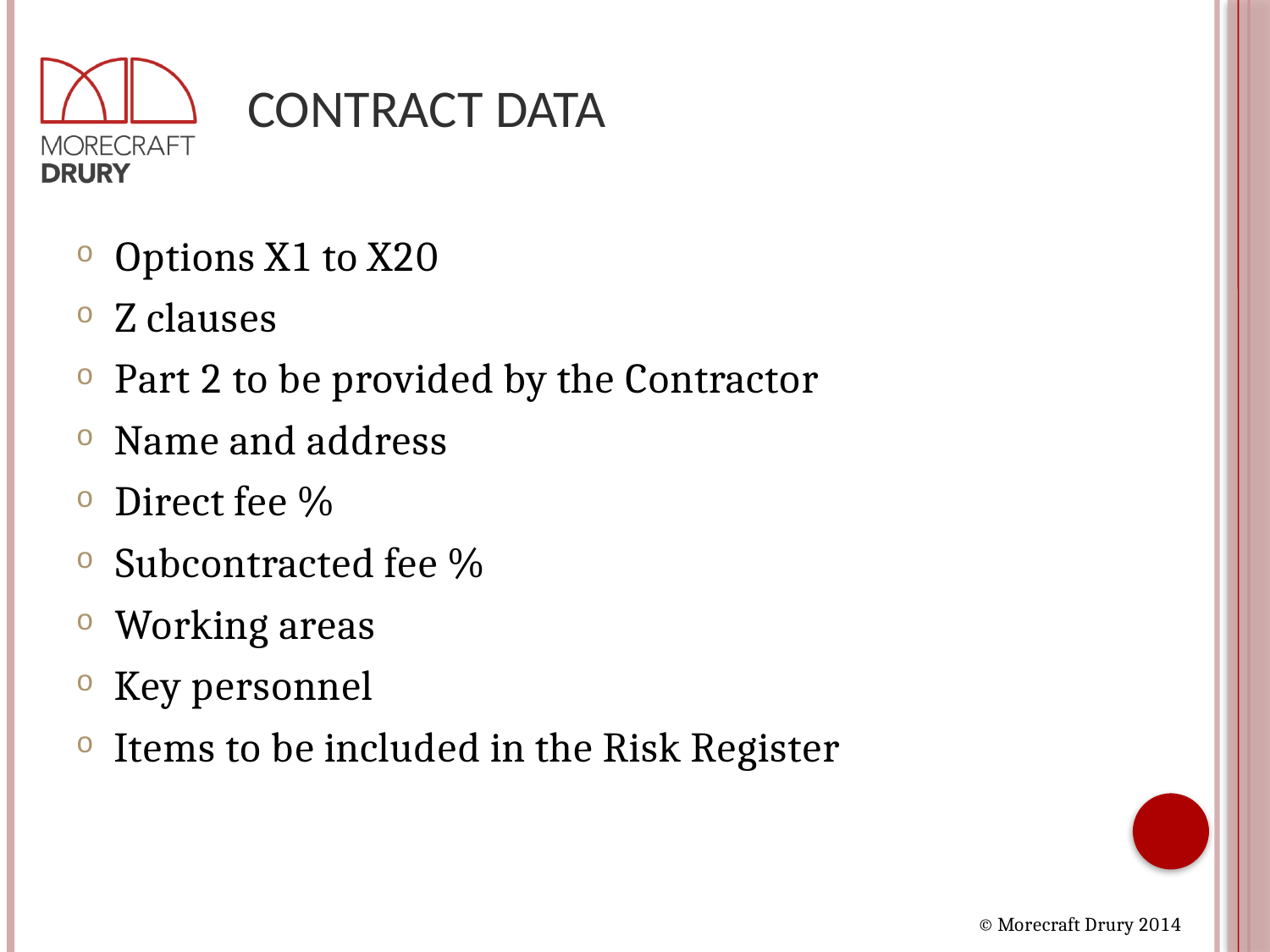

# Contract Data
Options X1 to X20
Z clauses
Part 2 to be provided by the Contractor
Name and address
Direct fee %
Subcontracted fee %
Working areas
Key personnel
Items to be included in the Risk Register